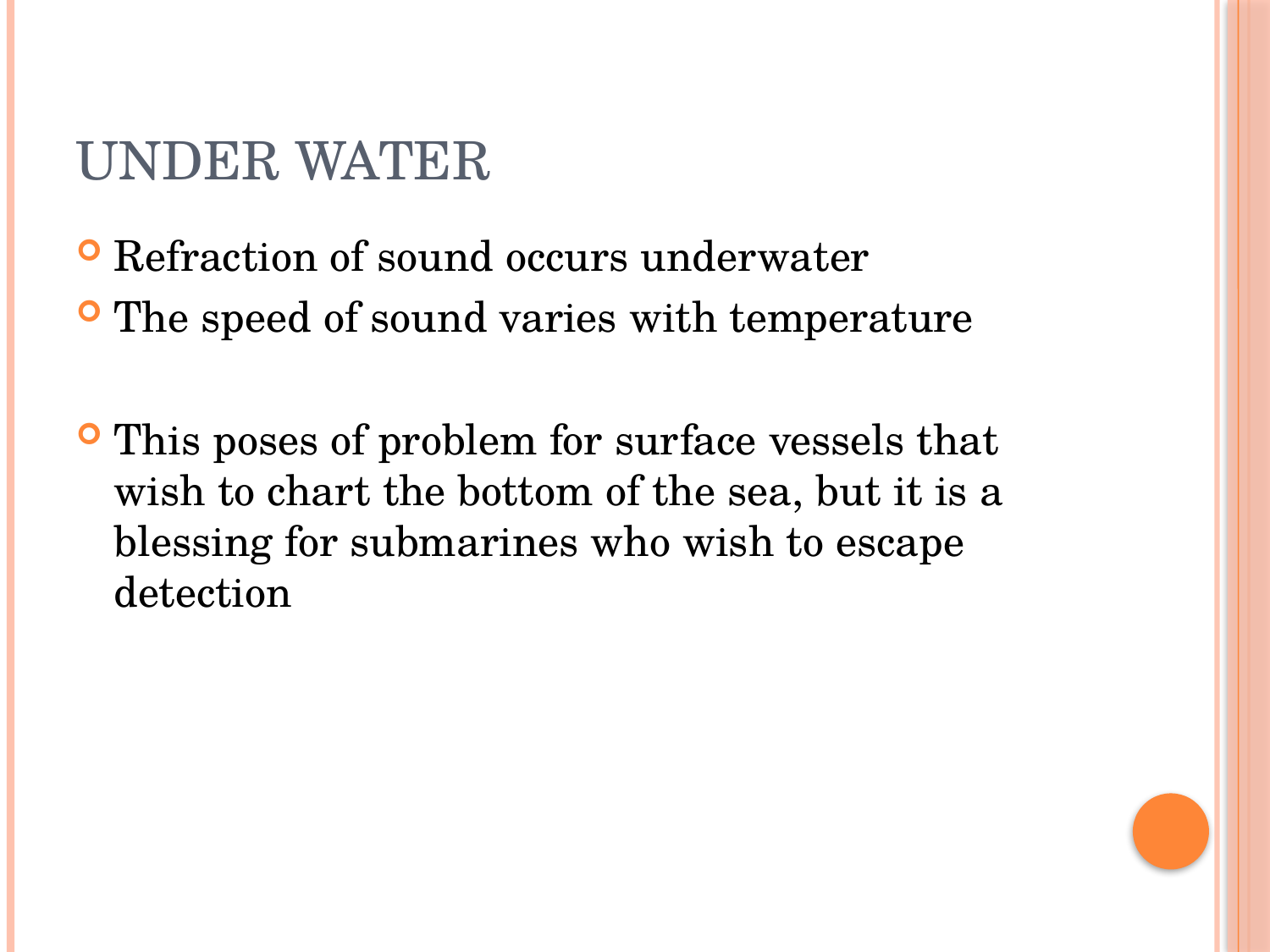

# Under Water
Refraction of sound occurs underwater
The speed of sound varies with temperature

This poses of problem for surface vessels that wish to chart the bottom of the sea, but it is a blessing for submarines who wish to escape detection